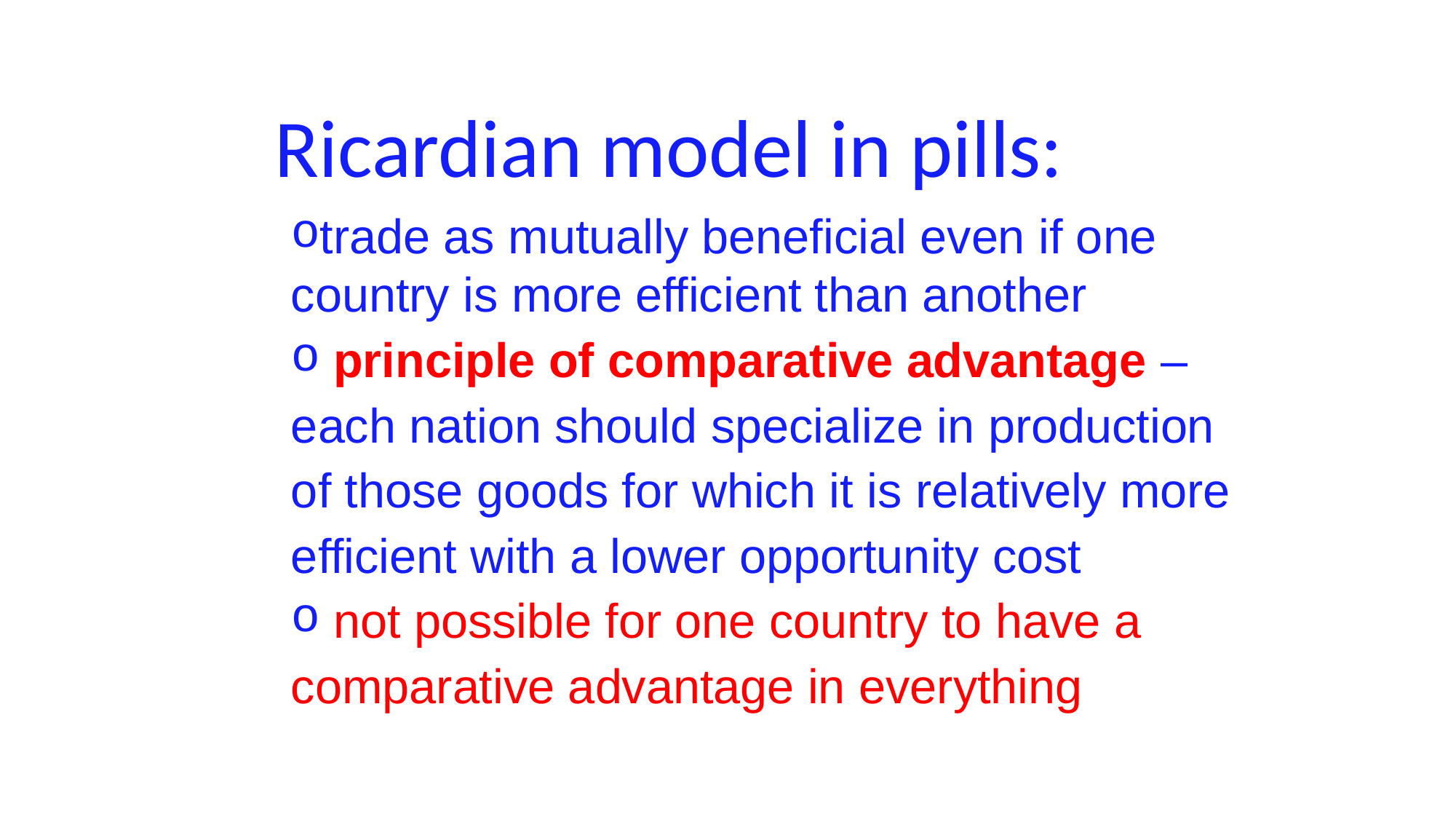

# Ricardian model in pills:
trade as mutually beneficial even if one country is more efficient than another
 principle of comparative advantage – each nation should specialize in production of those goods for which it is relatively more efficient with a lower opportunity cost
 not possible for one country to have a comparative advantage in everything